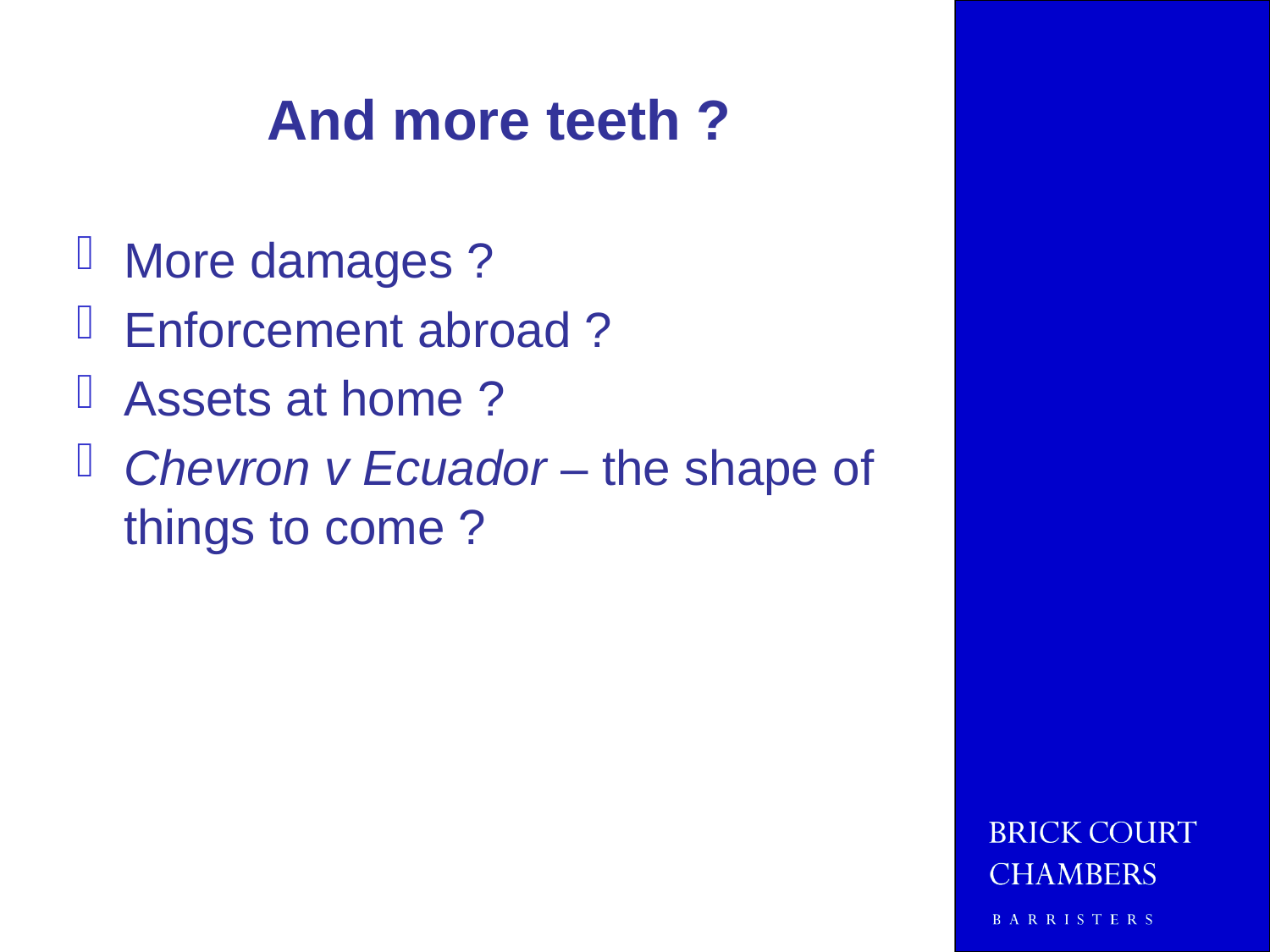

# And more teeth ?
More damages ?
Enforcement abroad ?
Assets at home ?
Chevron v Ecuador – the shape of things to come ?